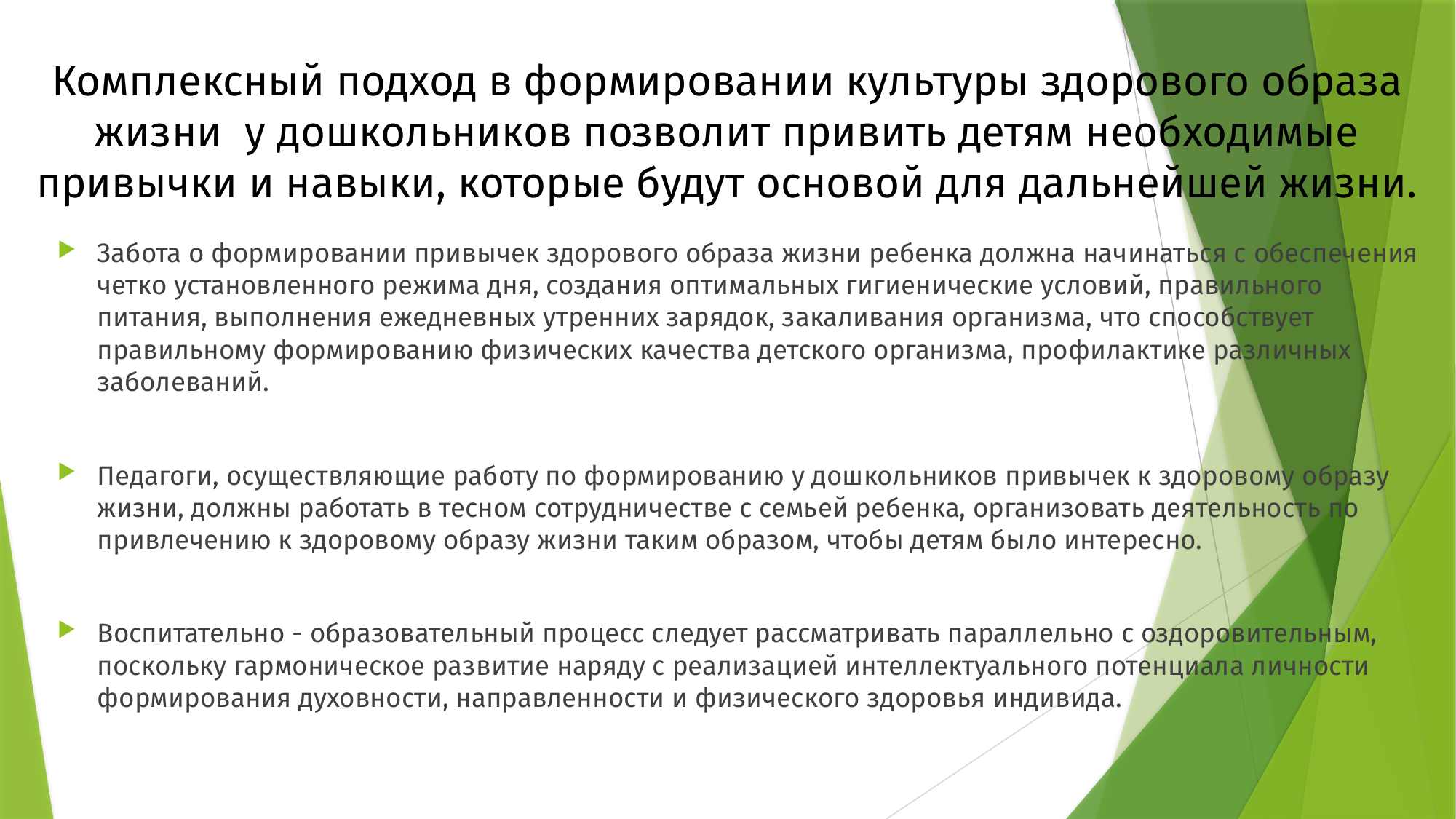

# Комплексный подход в формировании культуры здорового образа жизни  у дошкольников позволит привить детям необходимые привычки и навыки, которые будут основой для дальнейшей жизни.
Забота о формировании привычек здорового образа жизни ребенка должна начинаться с обеспечения четко установленного режима дня, создания оптимальных гигиенические условий, правильного питания, выполнения ежедневных утренних зарядок, закаливания организма, что способствует правильному формированию физических качества детского организма, профилактике различных заболеваний.

Педагоги, осуществляющие работу по формированию у дошкольников привычек к здоровому образу жизни, должны работать в тесном сотрудничестве с семьей ребенка, организовать деятельность по привлечению к здоровому образу жизни таким образом, чтобы детям было интересно.

Воспитательно - образовательный процесс следует рассматривать параллельно с оздоровительным, поскольку гармоническое развитие наряду с реализацией интеллектуального потенциала личности формирования духовности, направленности и физического здоровья индивида.